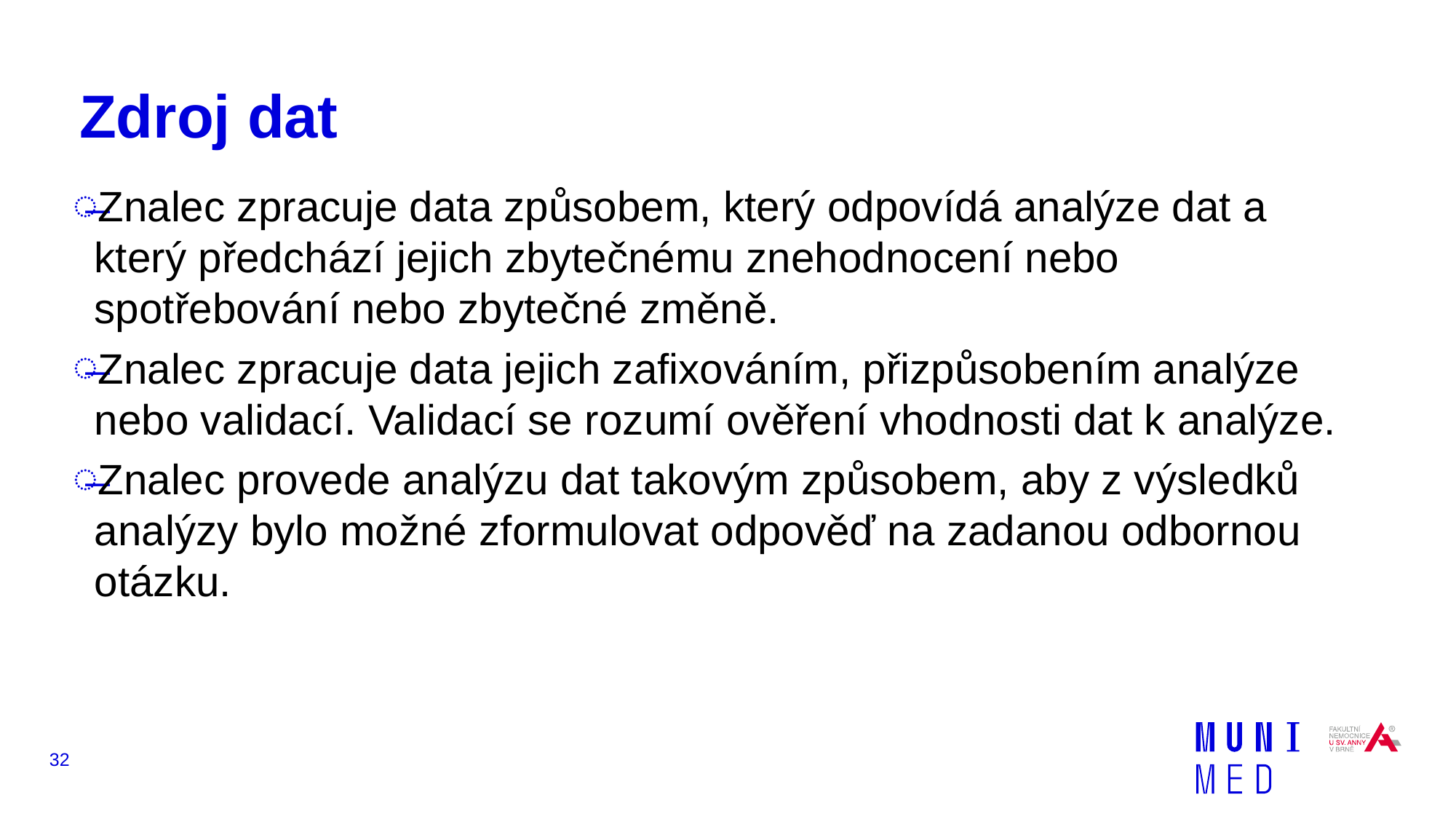

# Zdroj dat
Znalec zpracuje data způsobem, který odpovídá analýze dat a který předchází jejich zbytečnému znehodnocení nebo spotřebování nebo zbytečné změně.
Znalec zpracuje data jejich zafixováním, přizpůsobením analýze nebo validací. Validací se rozumí ověření vhodnosti dat k analýze.
Znalec provede analýzu dat takovým způsobem, aby z výsledků analýzy bylo možné zformulovat odpověď na zadanou odbornou otázku.
32